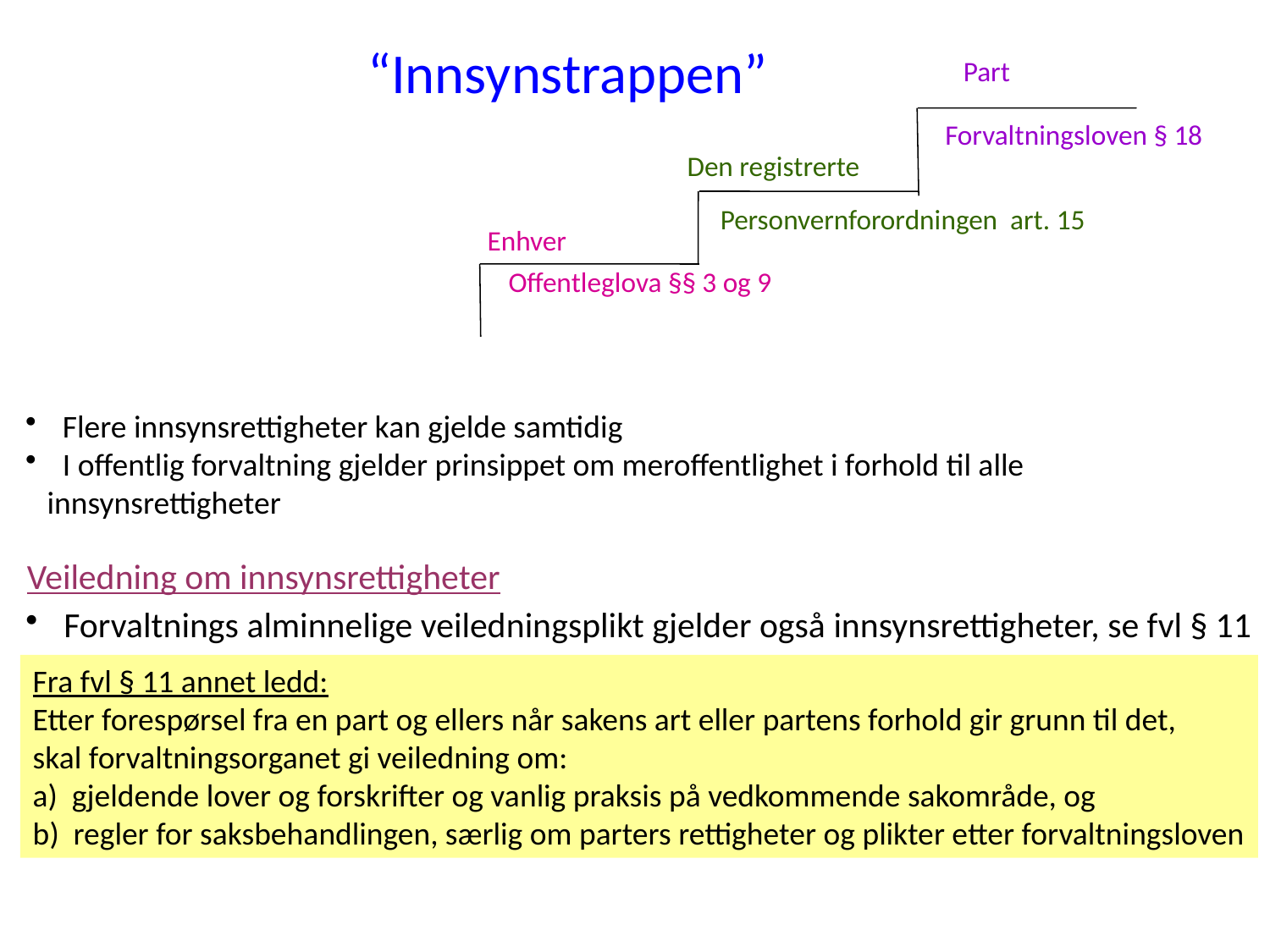

“Innsynstrappen”
Part

Forvaltningsloven § 18
Den registrerte

Personvernforordningen  art. 15
Enhver
Offentleglova §§ 3 og 9

 Flere innsynsrettigheter kan gjelde samtidig
 I offentlig forvaltning gjelder prinsippet om meroffentlighet i forhold til alle
   innsynsrettigheter
Veiledning om innsynsrettigheter
 Forvaltnings alminnelige veiledningsplikt gjelder også innsynsrettigheter, se fvl § 11
Fra fvl § 11 annet ledd:
Etter forespørsel fra en part og ellers når sakens art eller partens forhold gir grunn til det,
skal forvaltningsorganet gi veiledning om:
a)  gjeldende lover og forskrifter og vanlig praksis på vedkommende sakområde, og
b)  regler for saksbehandlingen, særlig om parters rettigheter og plikter etter forvaltningsloven